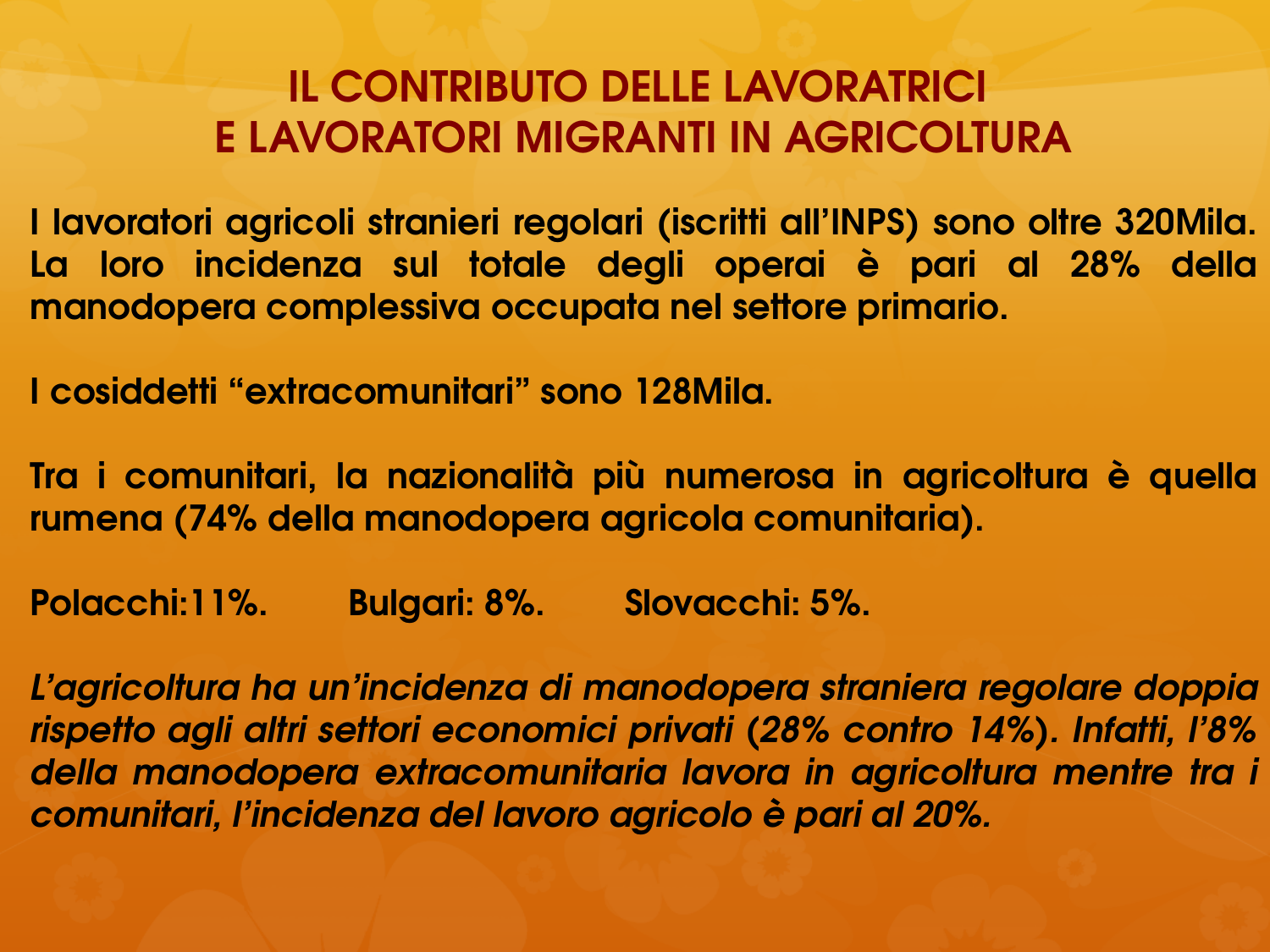

IL CONTRIBUTO DELLE LAVORATRICI
E LAVORATORI MIGRANTI IN AGRICOLTURA

I lavoratori agricoli stranieri regolari (iscritti all’INPS) sono oltre 320Mila. La loro incidenza sul totale degli operai è pari al 28% della manodopera complessiva occupata nel settore primario.

I cosiddetti “extracomunitari” sono 128Mila.

Tra i comunitari, la nazionalità più numerosa in agricoltura è quella rumena (74% della manodopera agricola comunitaria).

Polacchi:11%.        Bulgari: 8%.        Slovacchi: 5%.

L’agricoltura ha un’incidenza di manodopera straniera regolare doppia rispetto agli altri settori economici privati (28% contro 14%). Infatti, l’8% della manodopera extracomunitaria lavora in agricoltura mentre tra i comunitari, l’incidenza del lavoro agricolo è pari al 20%.